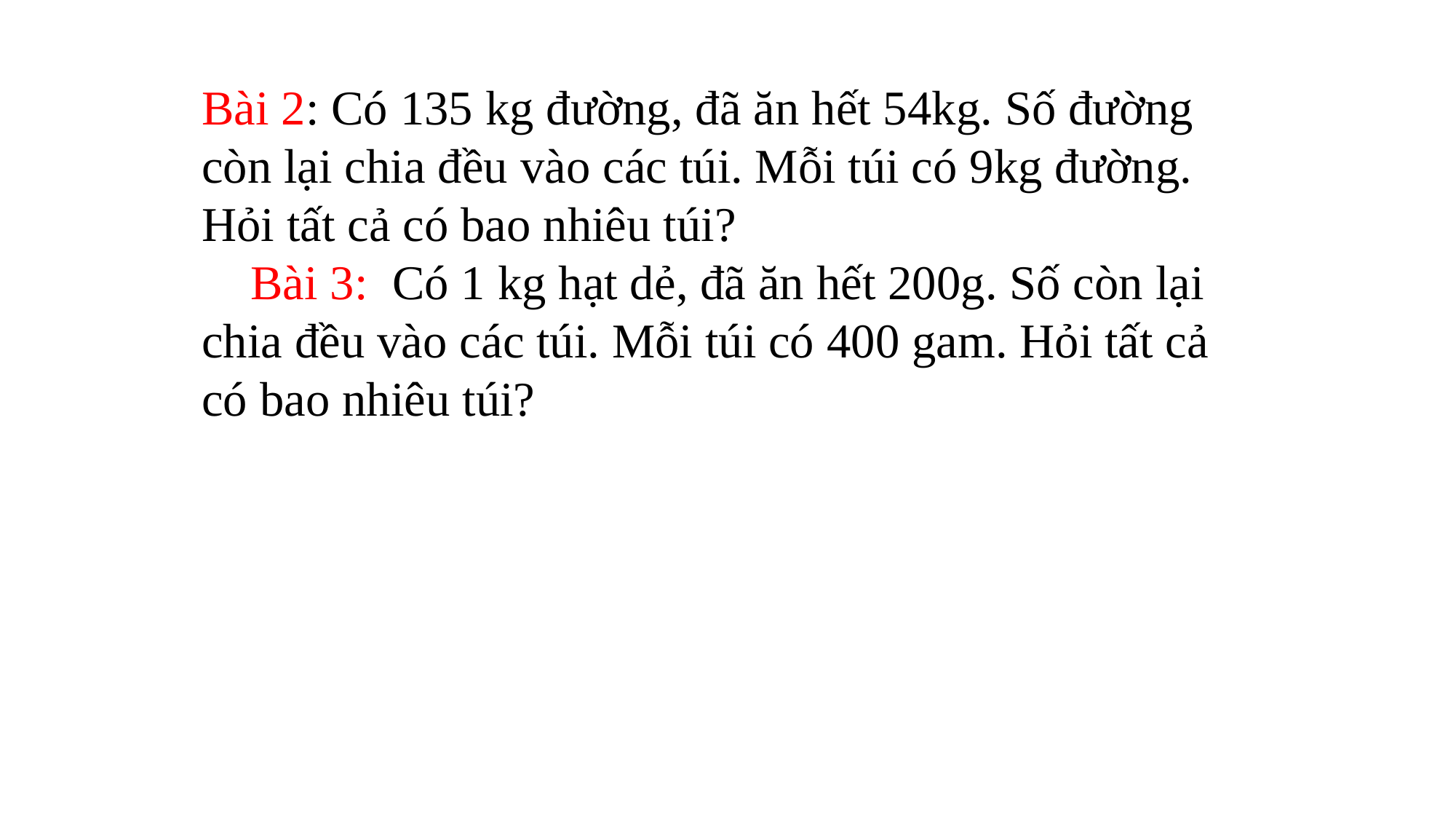

Bài 2: Có 135 kg đường, đã ăn hết 54kg. Số đường còn lại chia đều vào các túi. Mỗi túi có 9kg đường. Hỏi tất cả có bao nhiêu túi?
    Bài 3:  Có 1 kg hạt dẻ, đã ăn hết 200g. Số còn lại chia đều vào các túi. Mỗi túi có 400 gam. Hỏi tất cả có bao nhiêu túi?